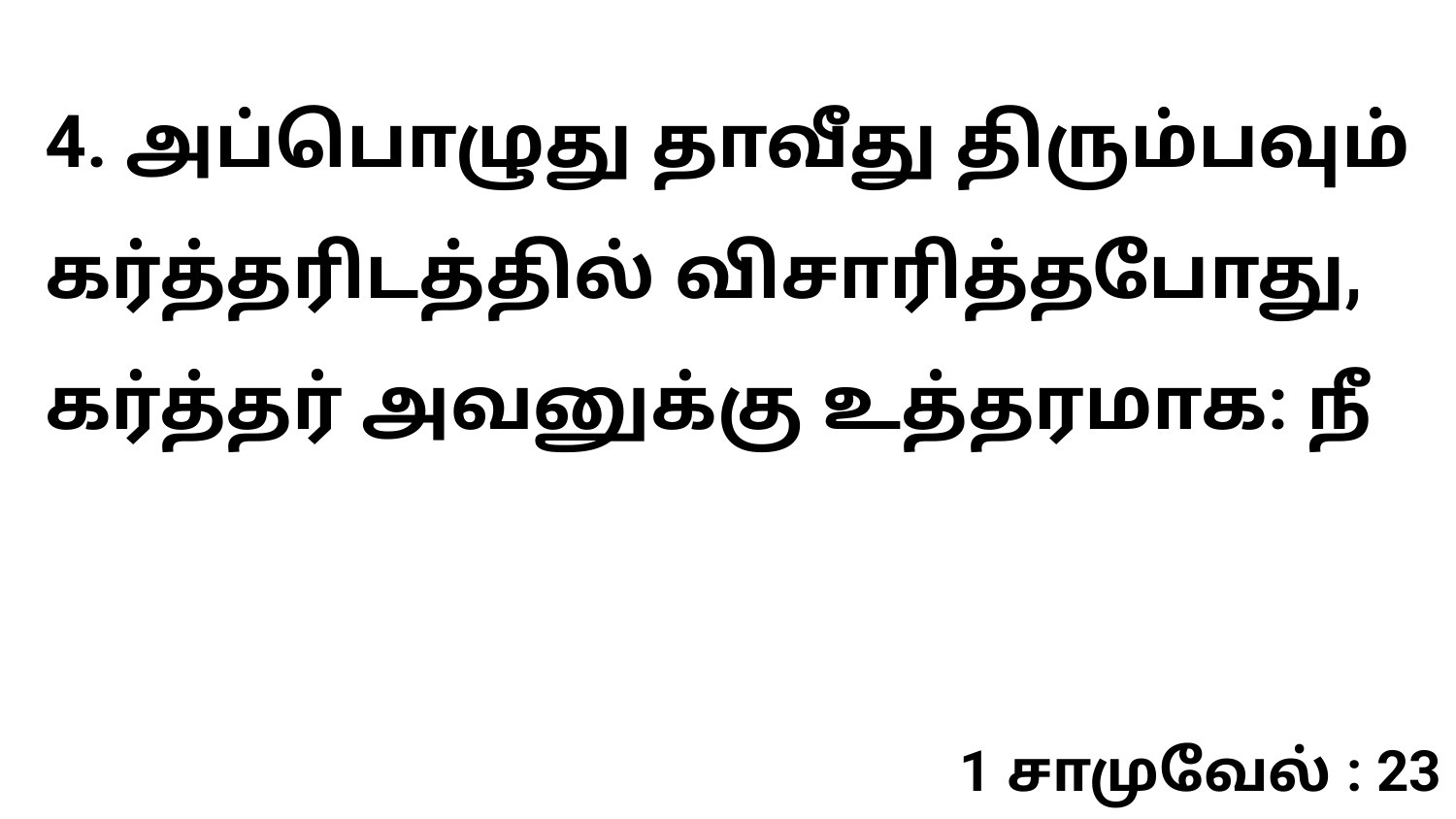

4. அப்பொழுது தாவீது திரும்பவும் கர்த்தரிடத்தில் விசாரித்தபோது, கர்த்தர் அவனுக்கு உத்தரமாக: நீ
1 சாமுவேல் : 23